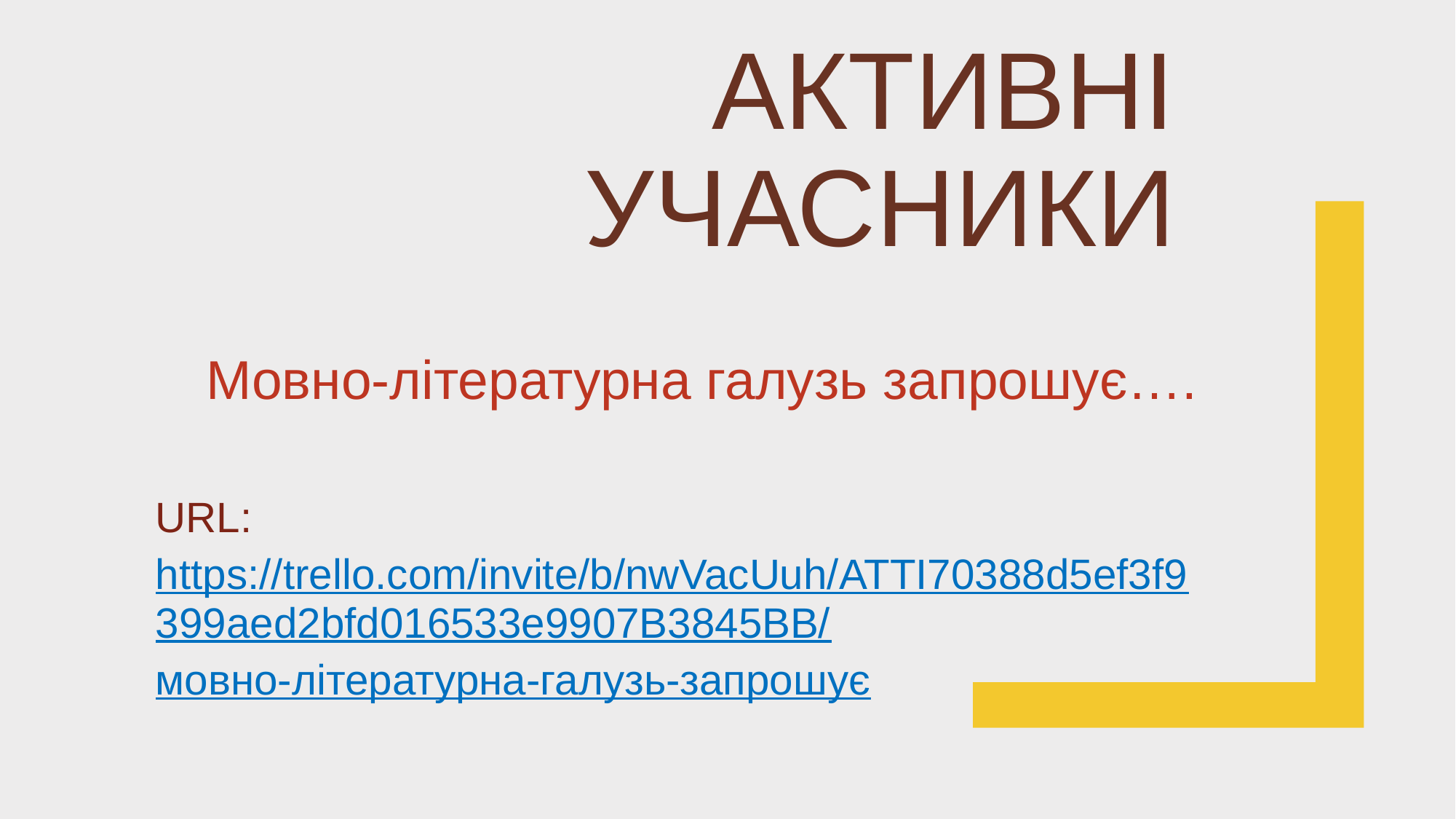

# Активні учасники
Мовно-літературна галузь запрошує….

URL: https://trello.com/invite/b/nwVacUuh/ATTI70388d5ef3f9399aed2bfd016533e9907B3845BB/мовно-літературна-галузь-запрошує